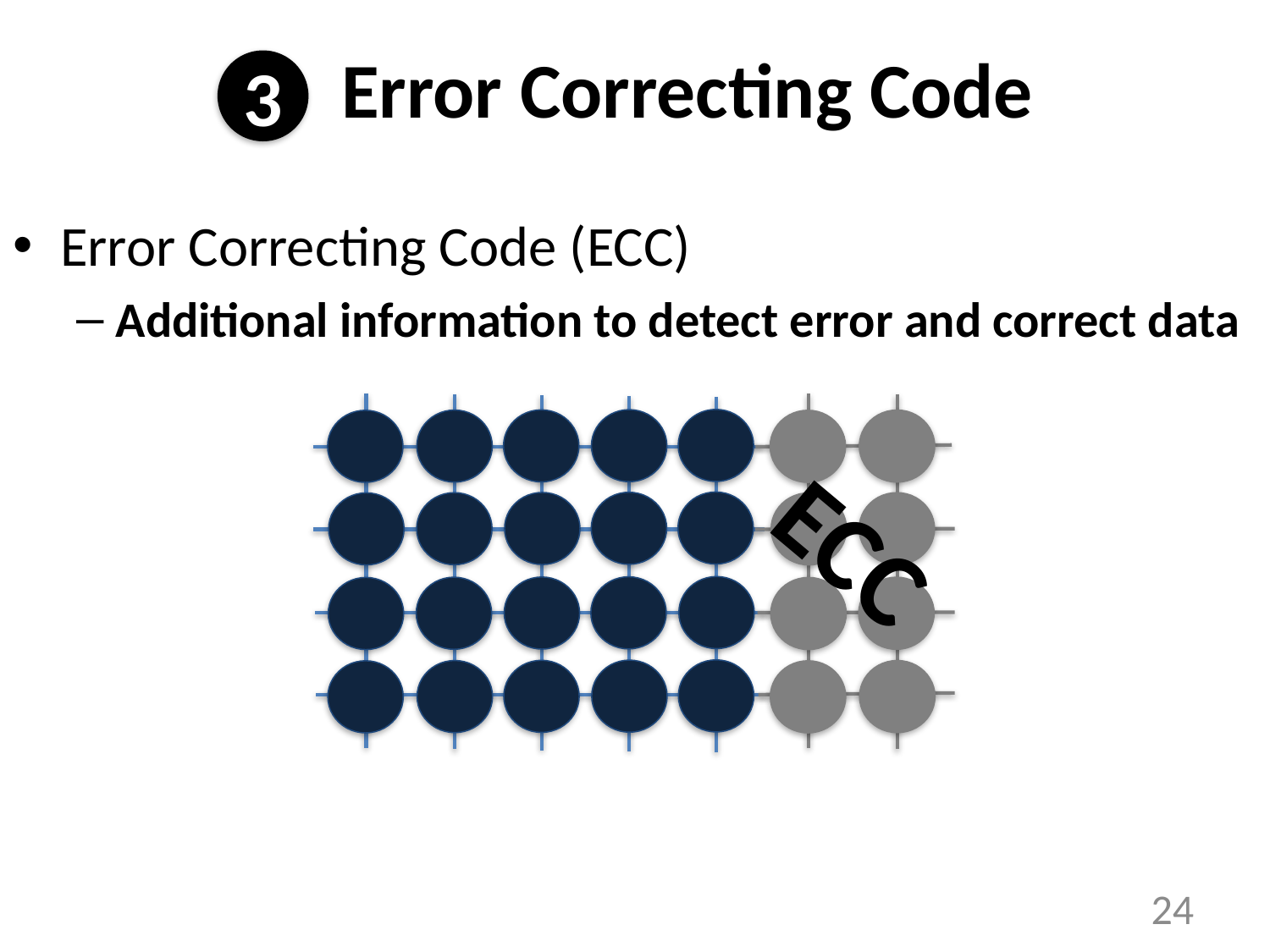

# Error Correcting Code
3
Error Correcting Code (ECC)
Additional information to detect error and correct data

ECC
24